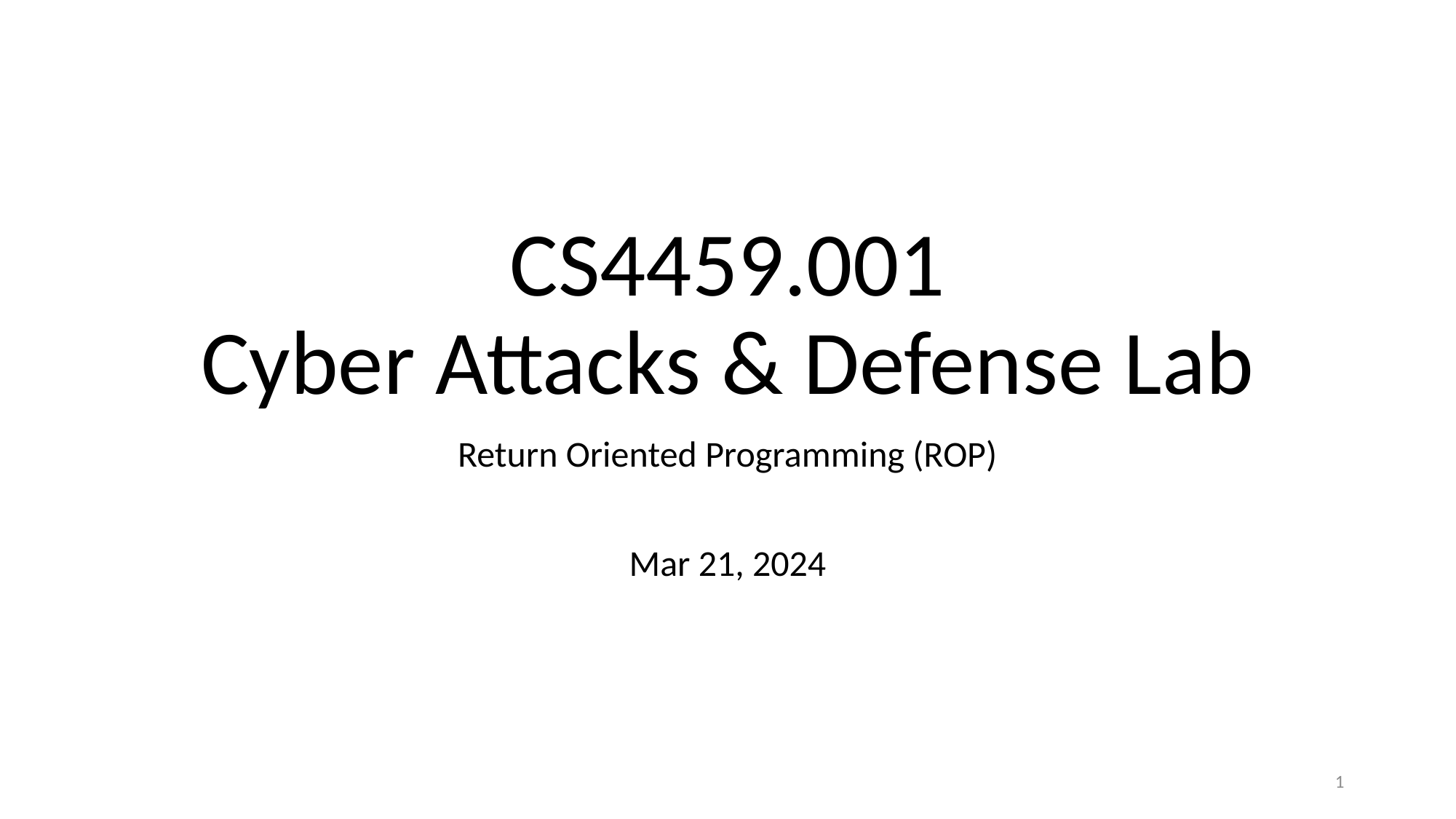

# CS4459.001 Cyber Attacks & Defense Lab
Return Oriented Programming (ROP)

Mar 21, 2024
1